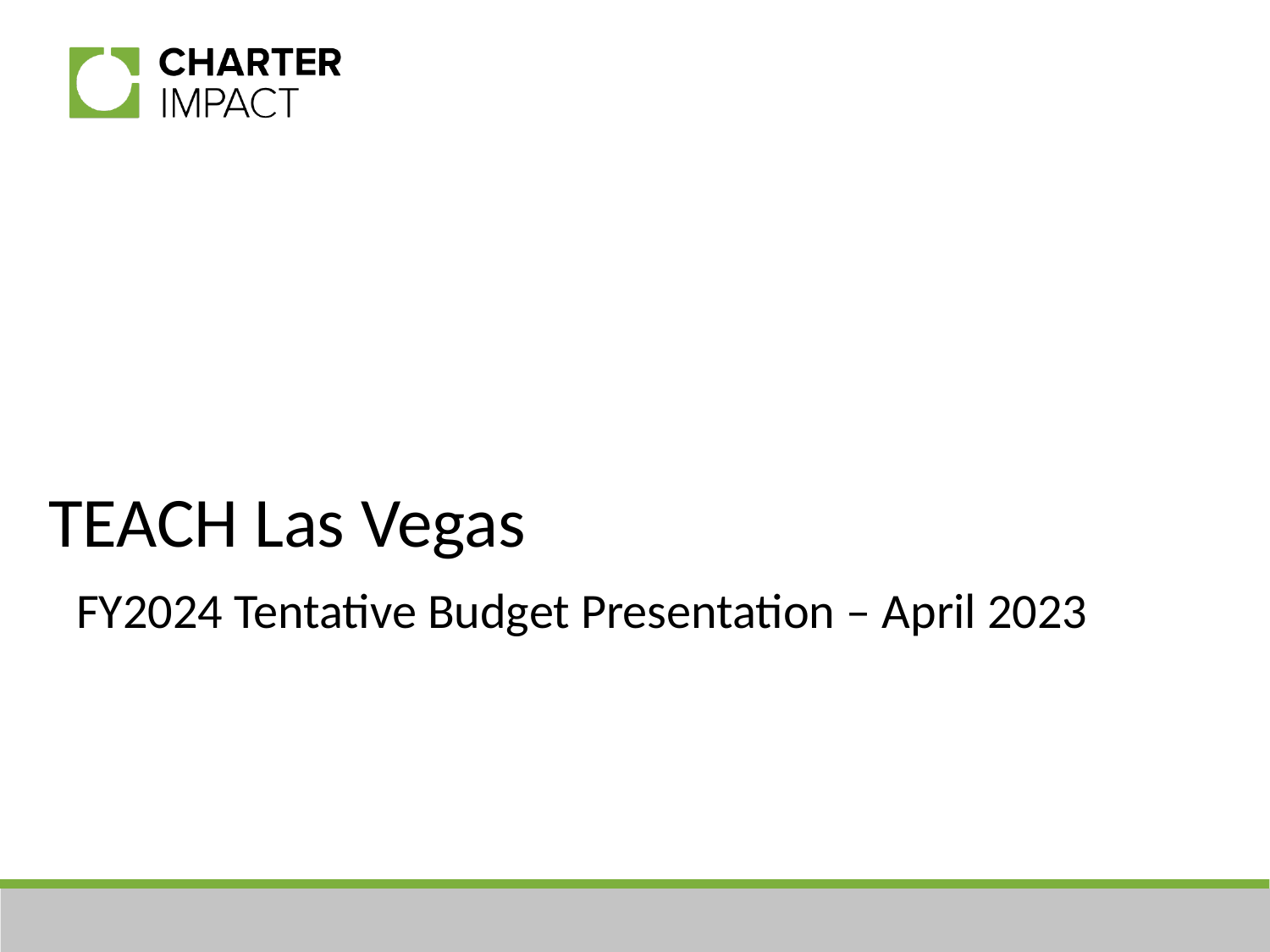

# TEACH Las Vegas
 FY2024 Tentative Budget Presentation – April 2023

1